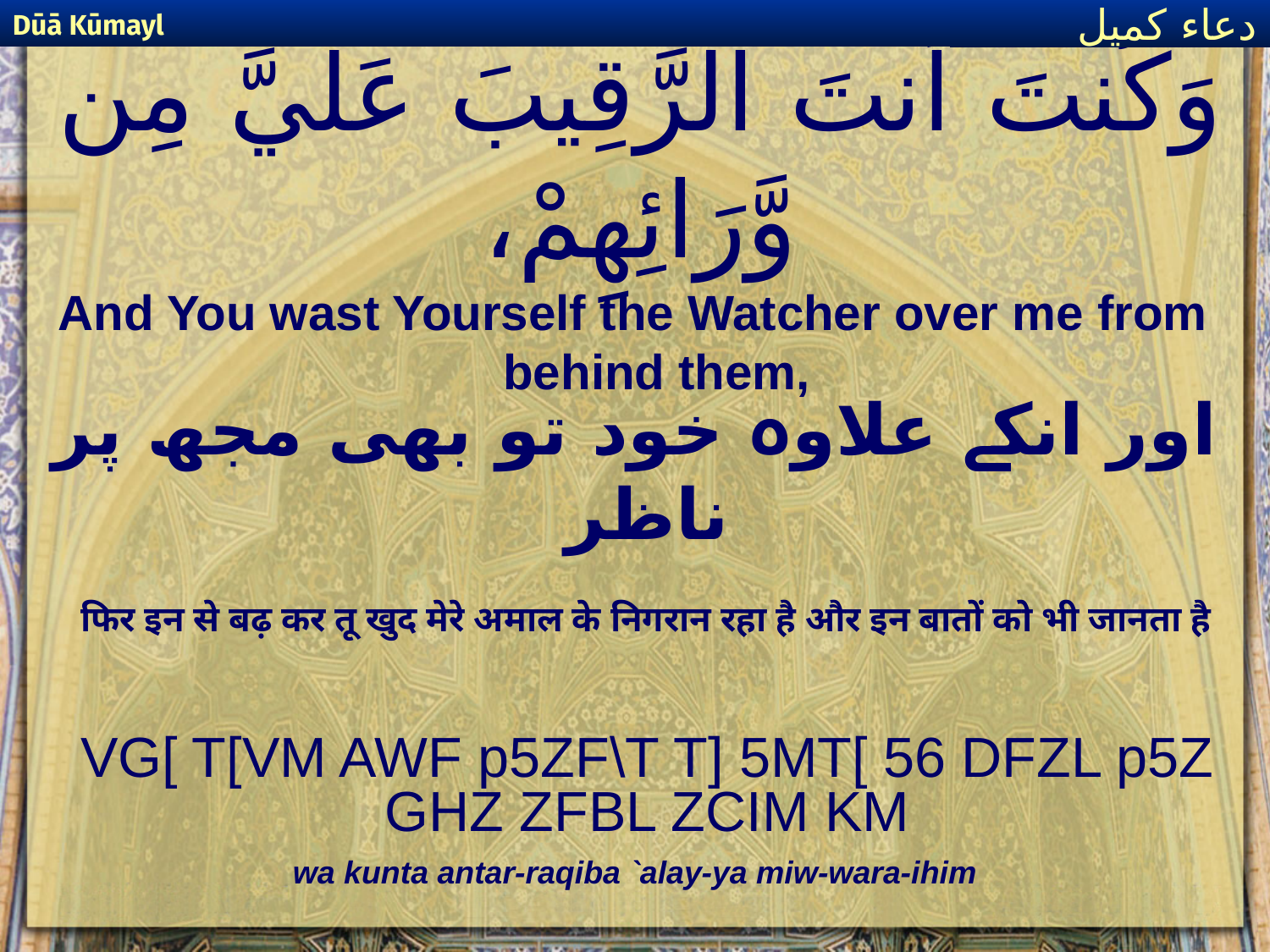

Dūā Kūmayl
دعاء كميل
# وَكُنتَ أَنتَ الرَّقِيبَ عَلَيَّ مِن وَّرَائِهِمْ،
And You wast Yourself the Watcher over me from behind them,
اور انکے علاوہ خود تو بھی مجھ پر ناظر
फिर इन से बढ़ कर तू खुद मेरे अमाल के निगरान रहा है और इन बातों को भी जानता है
VG[ T[VM AWF p5ZF\T T] 5MT[ 56 DFZL p5Z GHZ ZFBL ZCIM KM
wa kunta antar-raqiba `alay-ya miw-wara-ihim